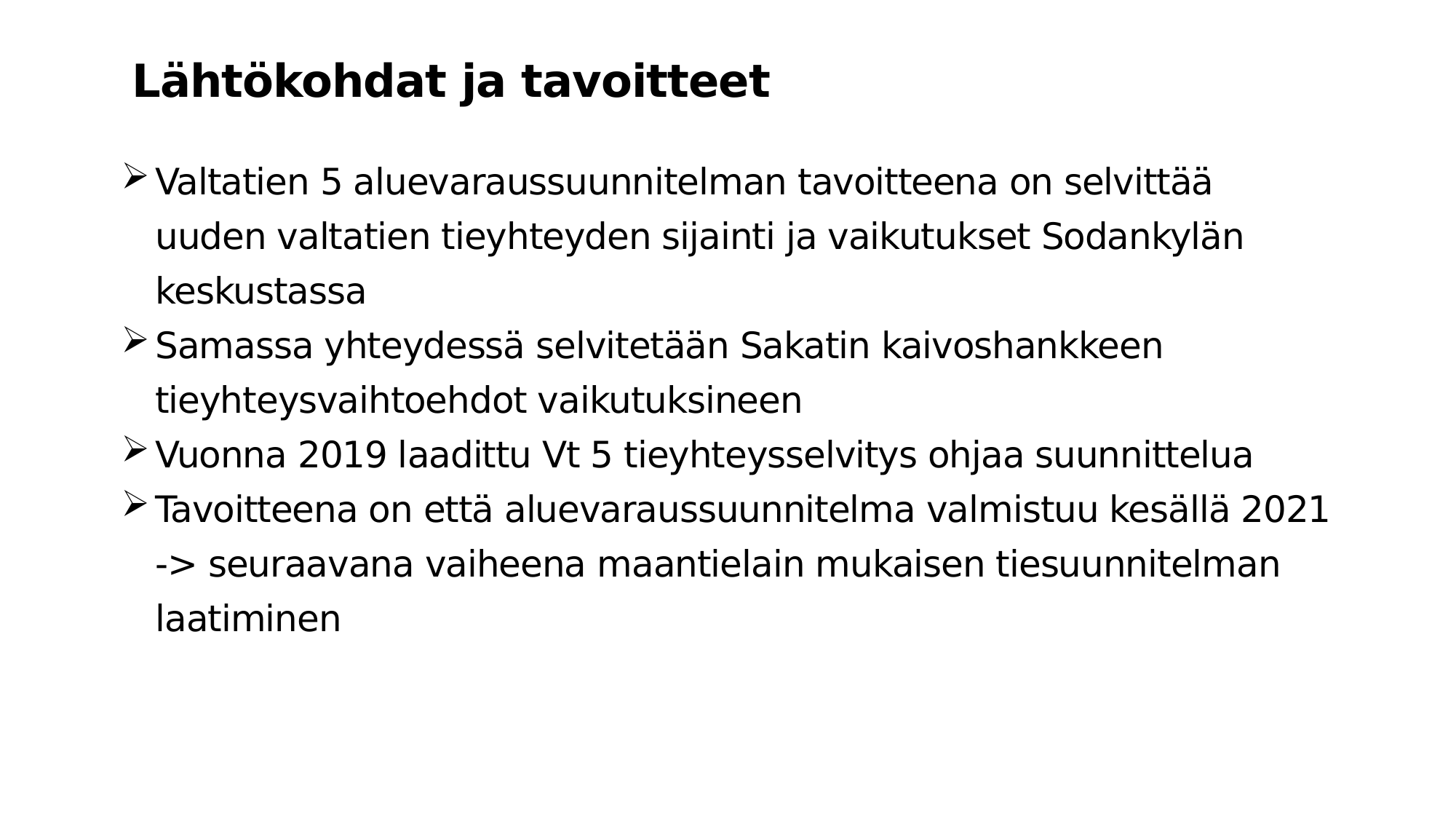

Lähtökohdat ja tavoitteet
Valtatien 5 aluevaraussuunnitelman tavoitteena on selvittää uuden valtatien tieyhteyden sijainti ja vaikutukset Sodankylän keskustassa
Samassa yhteydessä selvitetään Sakatin kaivoshankkeen tieyhteysvaihtoehdot vaikutuksineen
Vuonna 2019 laadittu Vt 5 tieyhteysselvitys ohjaa suunnittelua
Tavoitteena on että aluevaraussuunnitelma valmistuu kesällä 2021 -> seuraavana vaiheena maantielain mukaisen tiesuunnitelman laatiminen